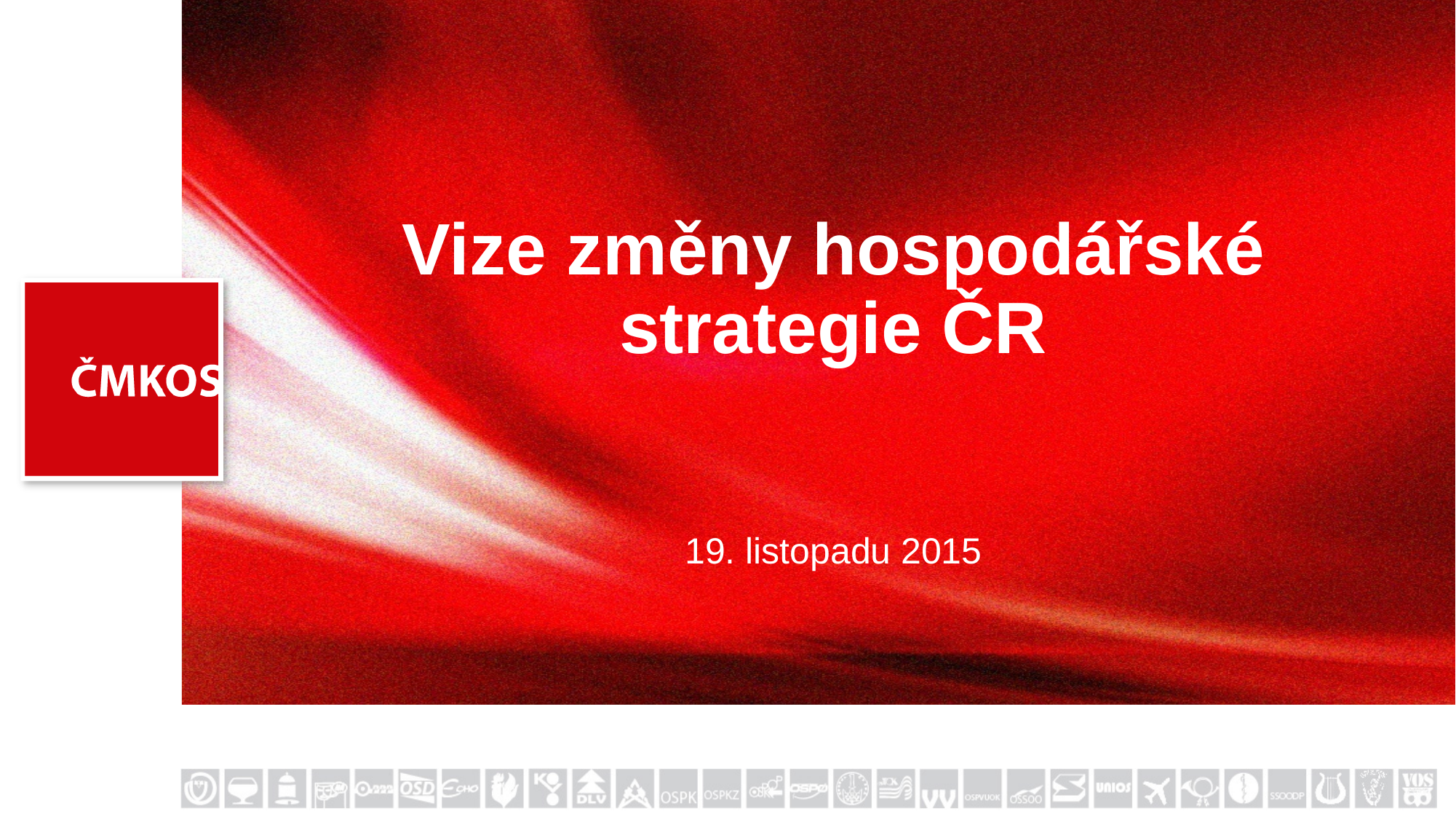

# Vize změny hospodářské strategie ČR
19. listopadu 2015